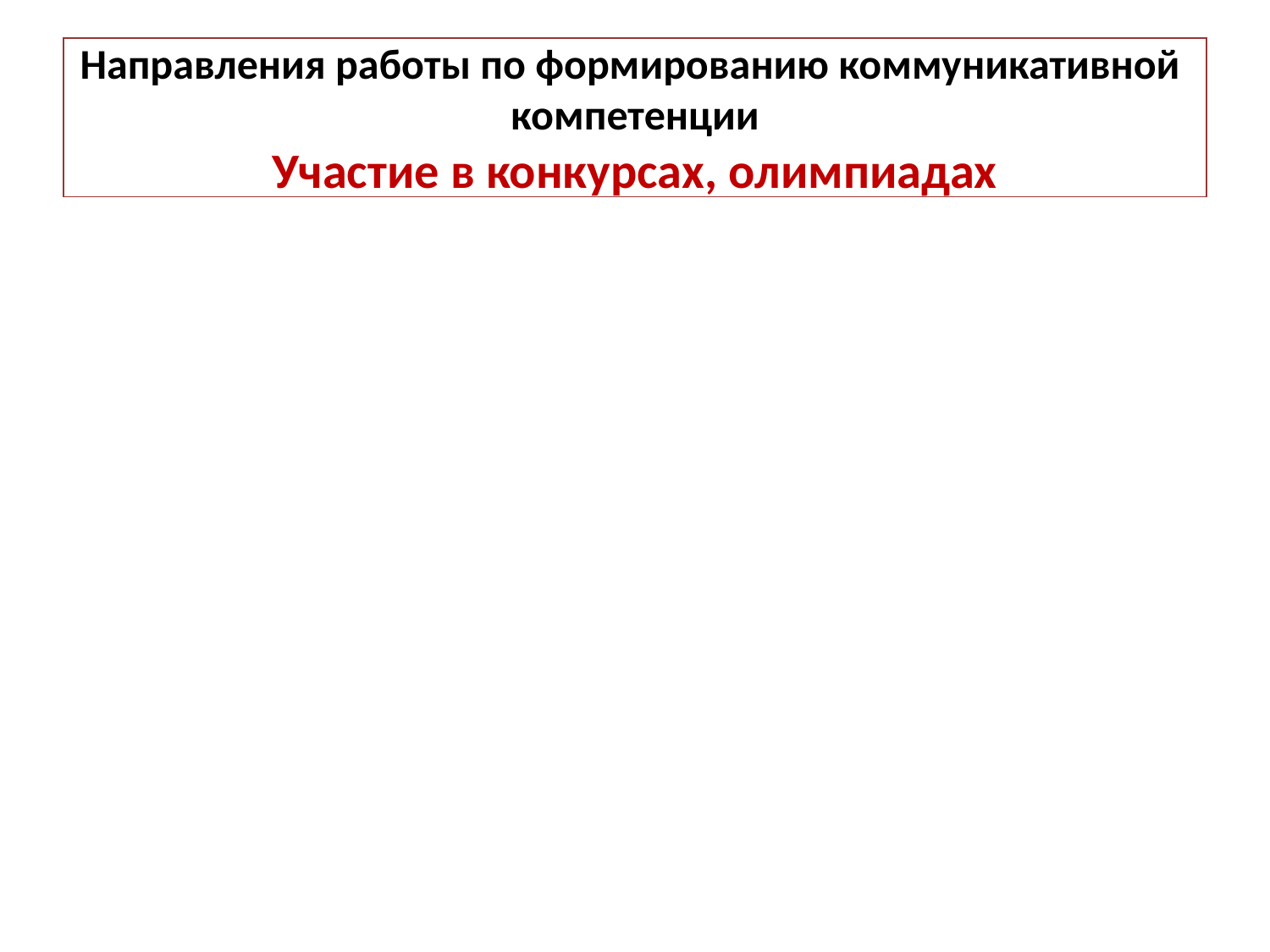

# Направления работы по формированию коммуникативной  компетенции Участие в конкурсах, олимпиадах